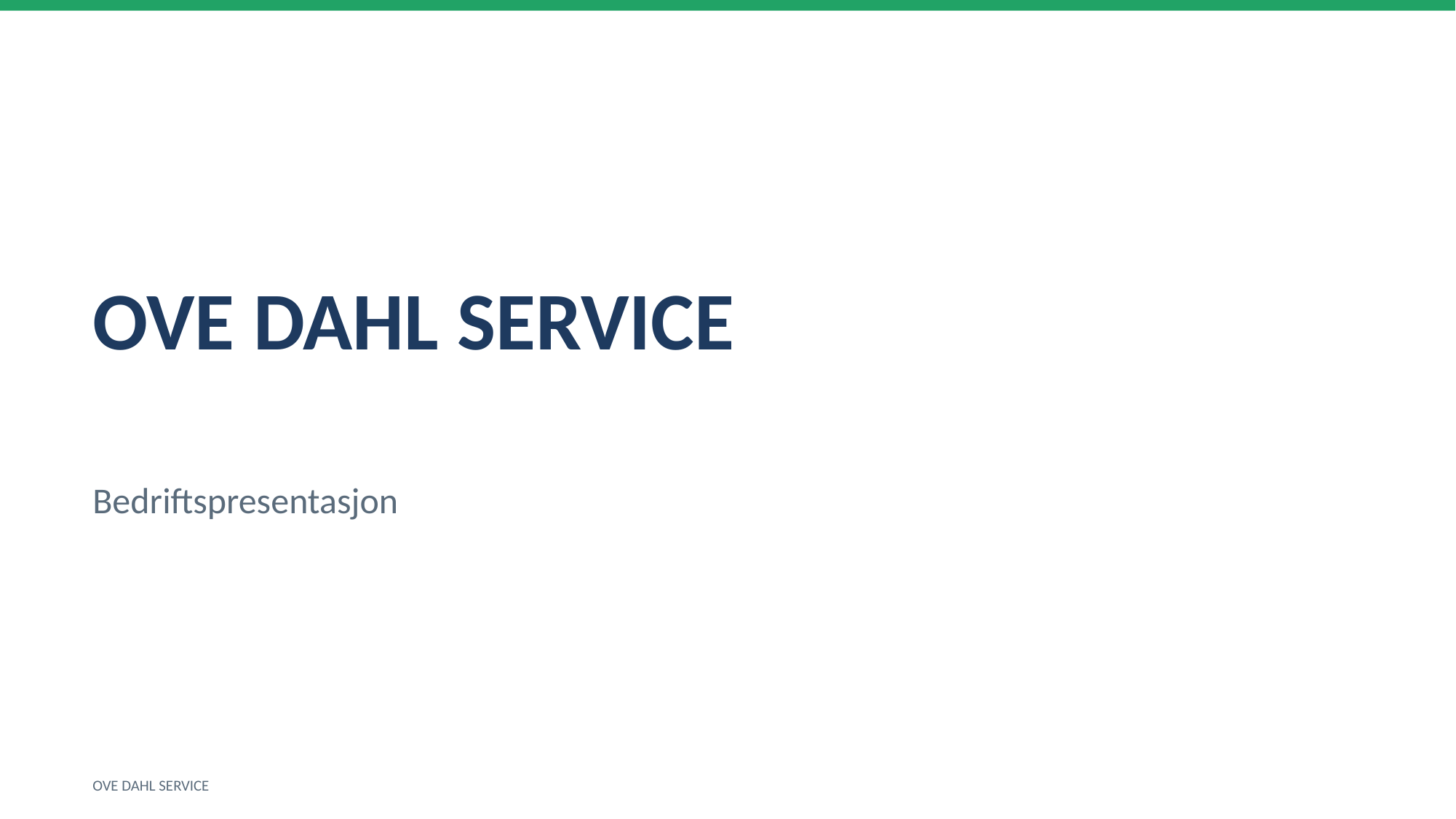

OVE DAHL SERVICE
Bedriftspresentasjon
OVE DAHL SERVICE